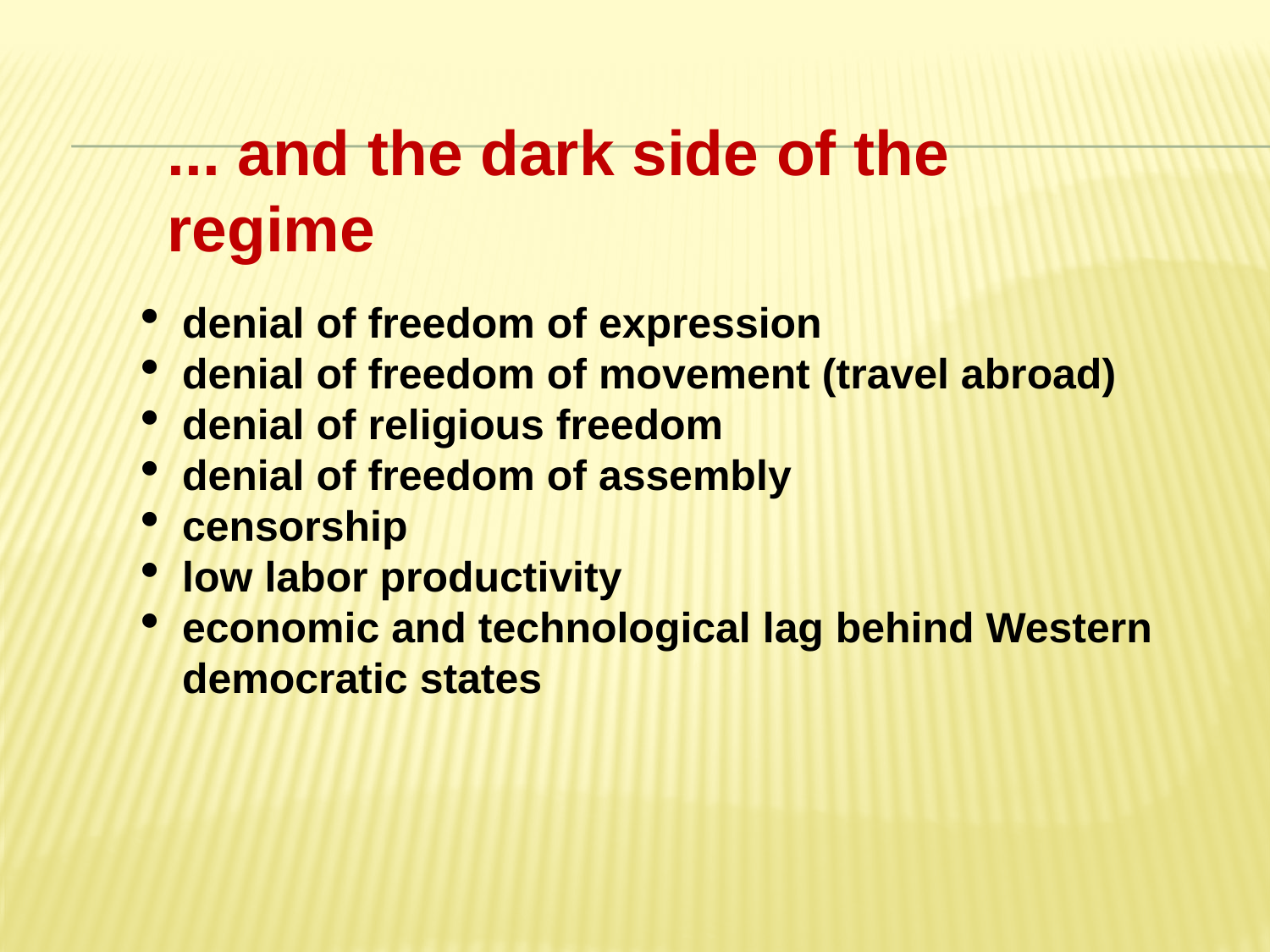

... and the dark side of the regime

denial of freedom of expression
denial of freedom of movement (travel abroad)
denial of religious freedom
denial of freedom of assembly
censorship
low labor productivity
economic and technological lag behind Western democratic states